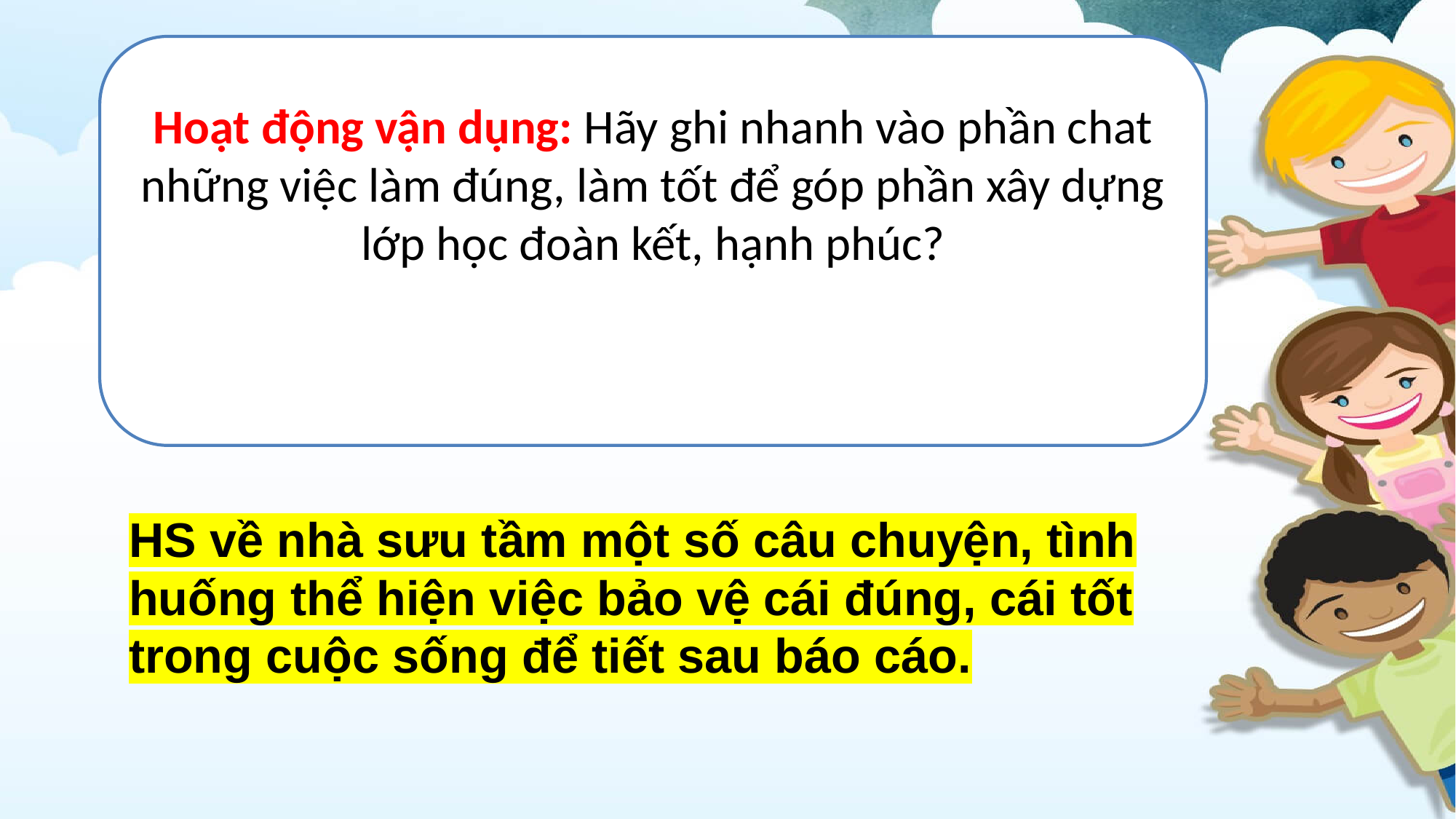

Hoạt động vận dụng: Hãy ghi nhanh vào phần chat những việc làm đúng, làm tốt để góp phần xây dựng lớp học đoàn kết, hạnh phúc?

HS về nhà sưu tầm một số câu chuyện, tình huống thể hiện việc bảo vệ cái đúng, cái tốt trong cuộc sống để tiết sau báo cáo.